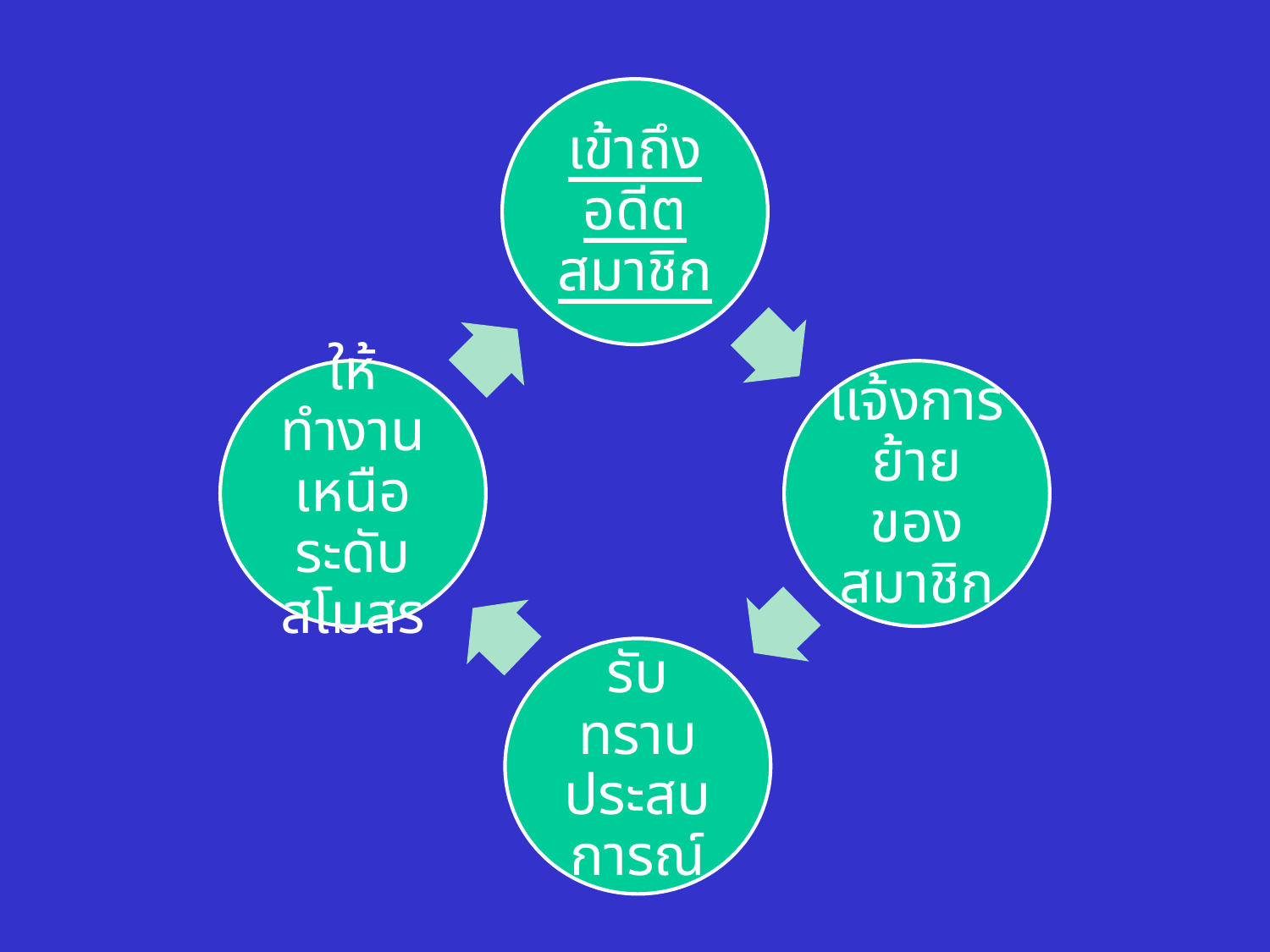

เข้าถึงอดีตสมาชิก

แจ้งการย้ายของสมาชิก

รับทราบประสบการณ์

ให้ทำงานเหนือระดับสโมสร